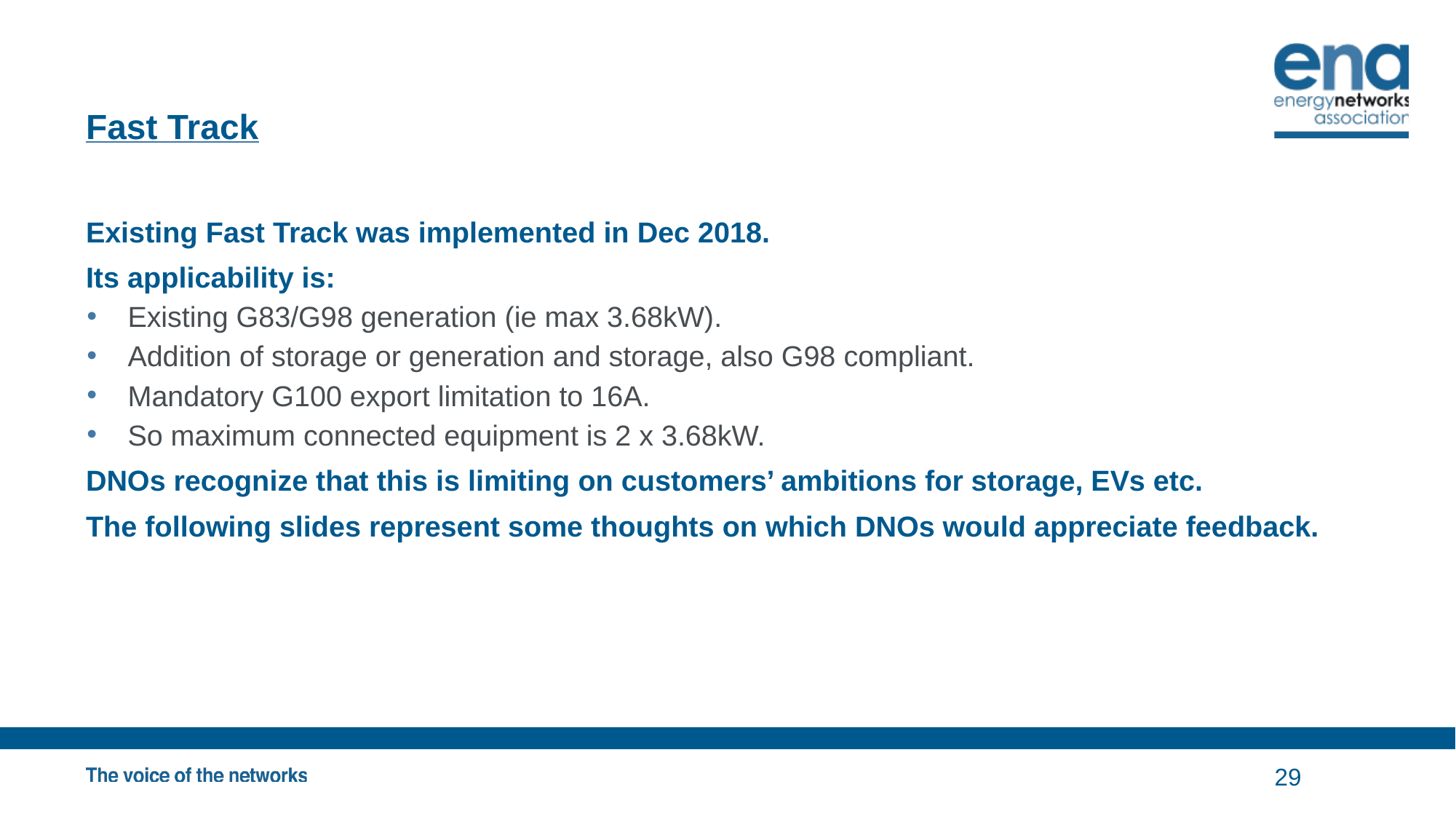

# Fast Track
Existing Fast Track was implemented in Dec 2018.
Its applicability is:
Existing G83/G98 generation (ie max 3.68kW).
Addition of storage or generation and storage, also G98 compliant.
Mandatory G100 export limitation to 16A.
So maximum connected equipment is 2 x 3.68kW.
DNOs recognize that this is limiting on customers’ ambitions for storage, EVs etc.
The following slides represent some thoughts on which DNOs would appreciate feedback.

29